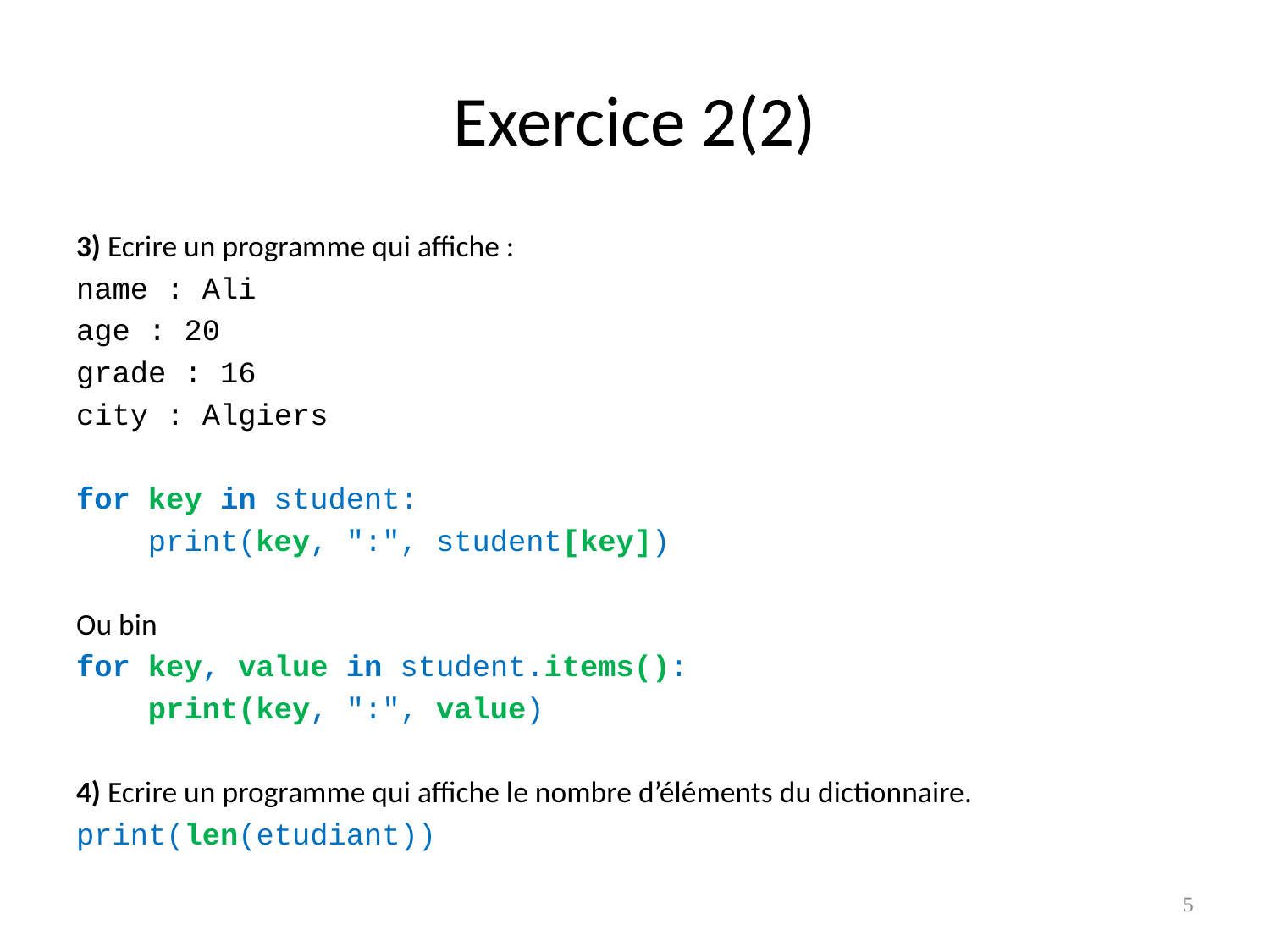

# Exercice 2(2)
3) Ecrire un programme qui affiche :
name : Ali
age : 20
grade : 16
city : Algiers

for key in student:
    print(key, ":", student[key])

Ou bin
for key, value in student.items():
    print(key, ":", value)

4) Ecrire un programme qui affiche le nombre d’éléments du dictionnaire.
print(len(etudiant))

5